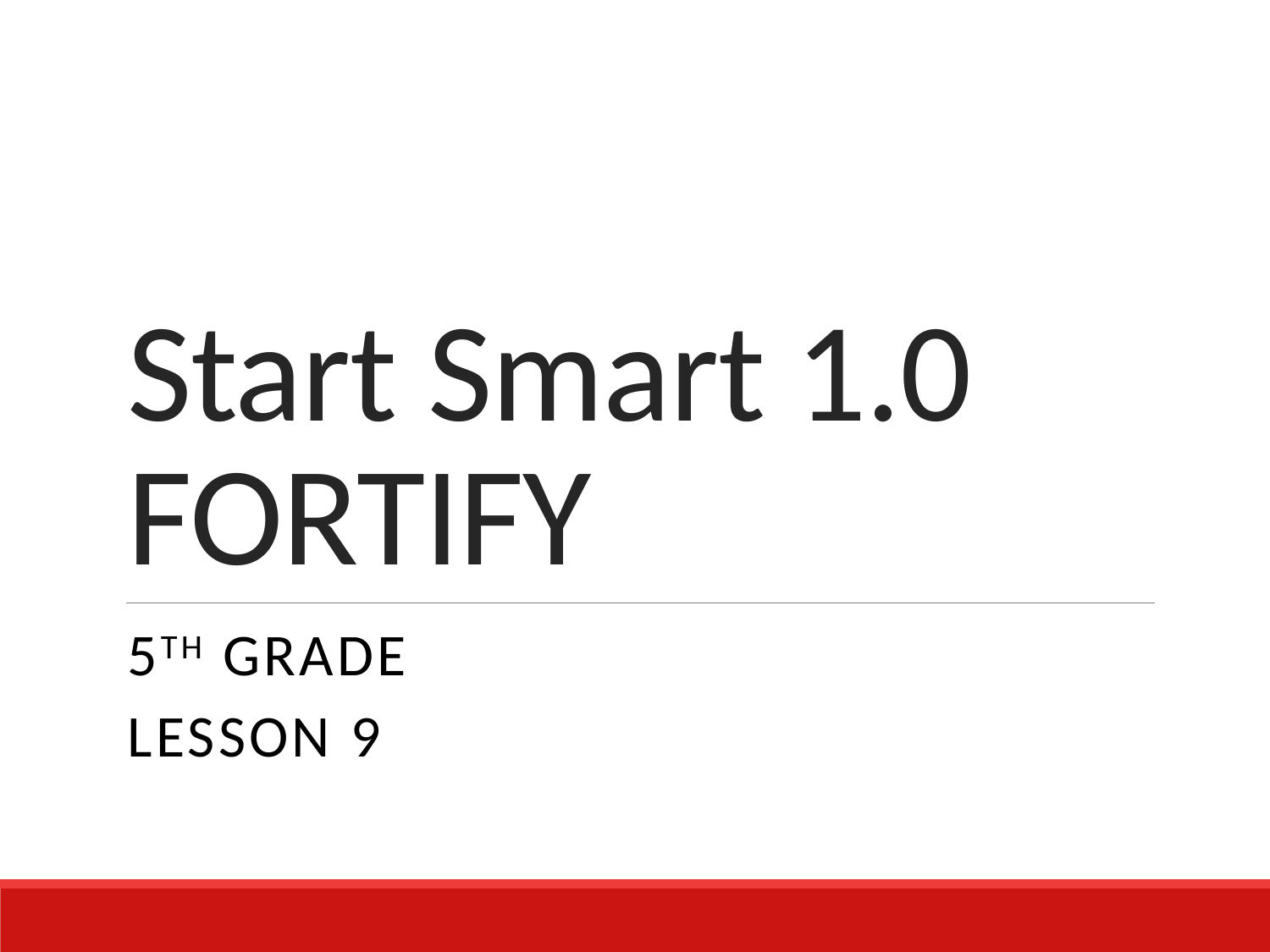

# Start Smart 1.0 FORTIFY
5th Grade
Lesson 9